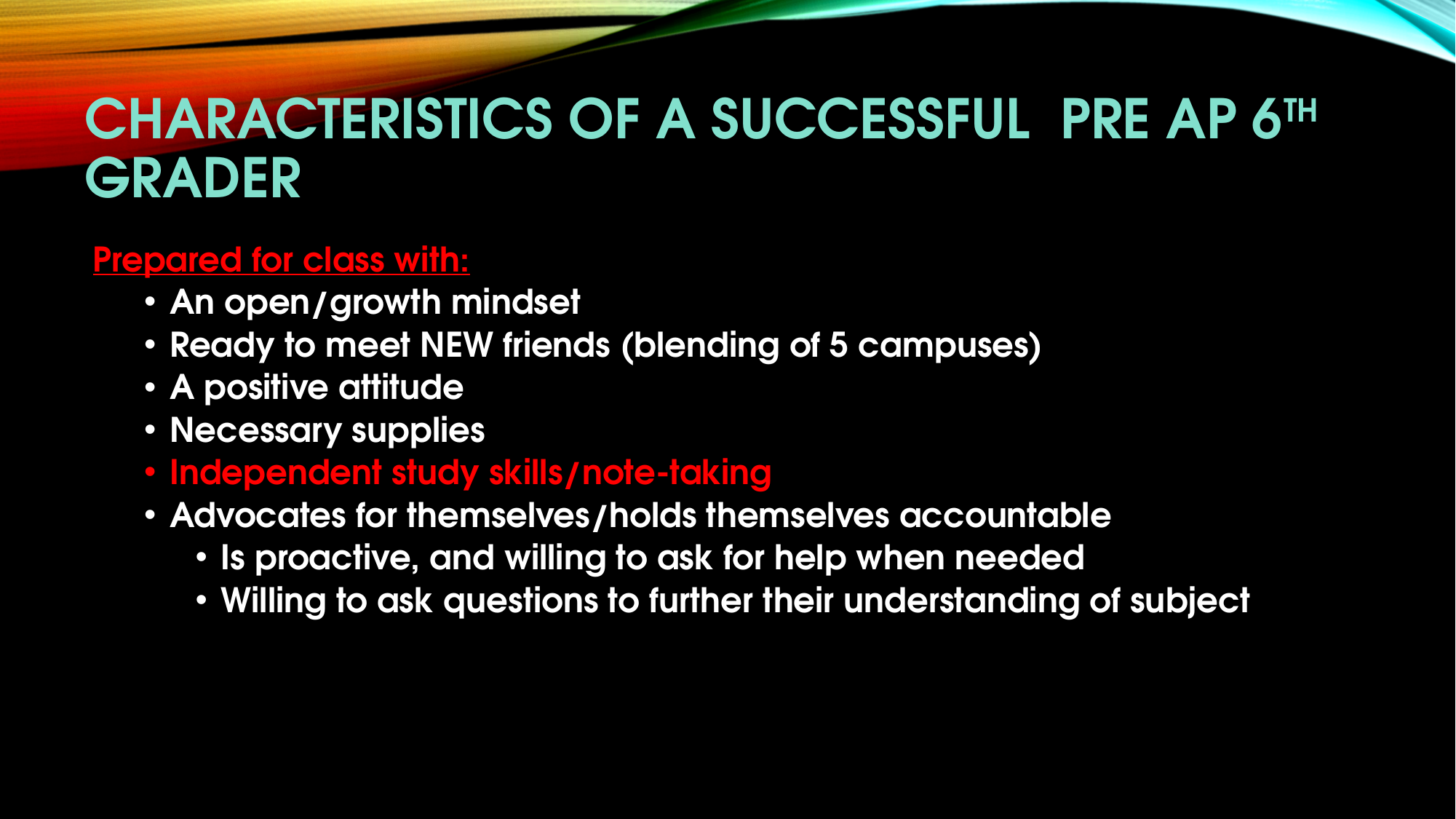

# Characteristics of a successful  Pre AP 6th grader
Prepared for class with:
An open/growth mindset
Ready to meet NEW friends (blending of 5 campuses)
A positive attitude
Necessary supplies
Independent study skills/note-taking
Advocates for themselves/holds themselves accountable
Is proactive, and willing to ask for help when needed
Willing to ask questions to further their understanding of subject
o raise their hand for help when needed.
Asks good questions to further their understanding of the content.